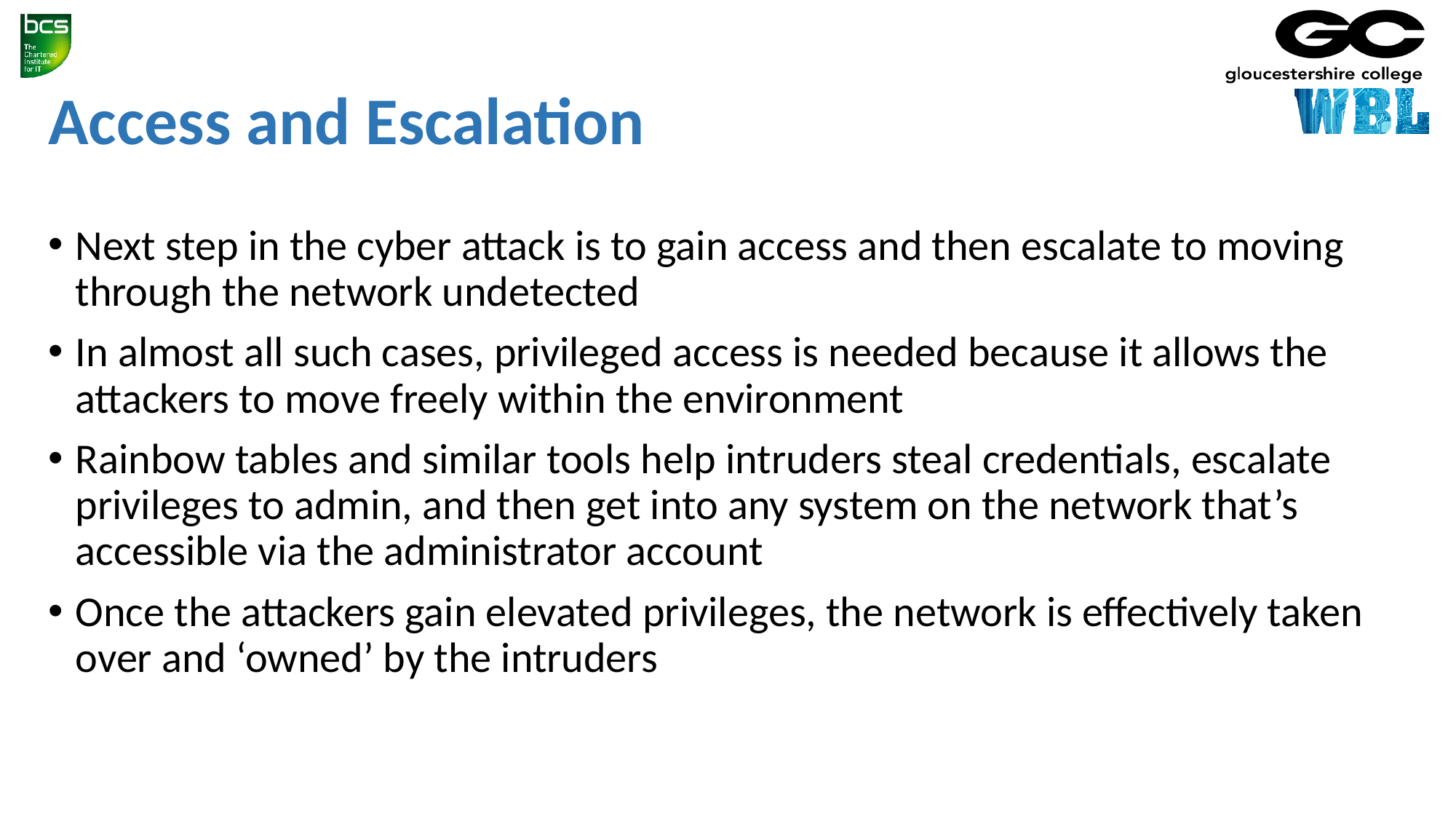

# Access and Escalation
Next step in the cyber attack is to gain access and then escalate to moving through the network undetected
In almost all such cases, privileged access is needed because it allows the attackers to move freely within the environment
Rainbow tables and similar tools help intruders steal credentials, escalate privileges to admin, and then get into any system on the network that’s accessible via the administrator account
Once the attackers gain elevated privileges, the network is effectively taken over and ‘owned’ by the intruders